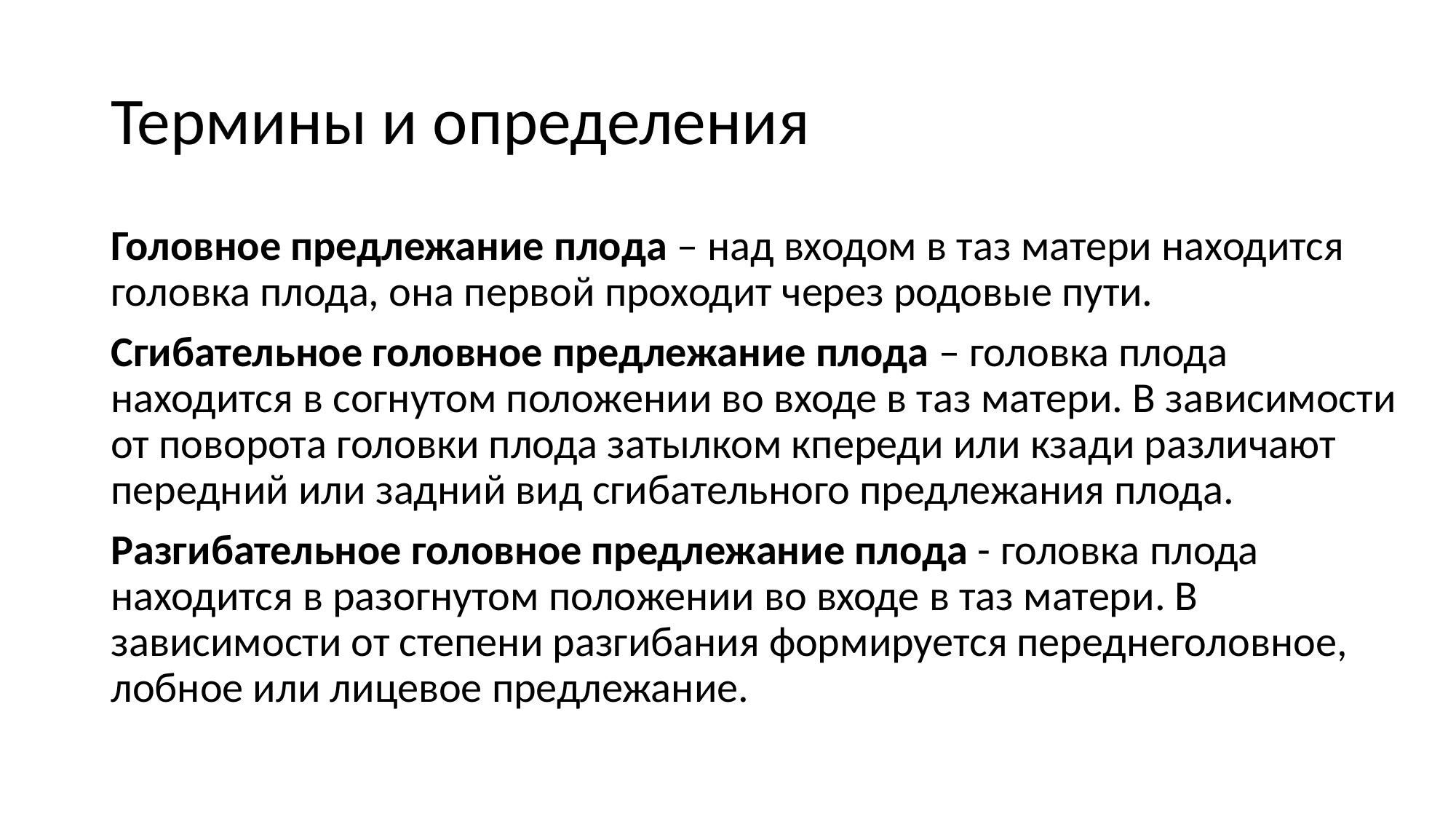

# Термины и определения
Головное предлежание плода – над входом в таз матери находится головка плода, она первой проходит через родовые пути.
Сгибательное головное предлежание плода – головка плода находится в согнутом положении во входе в таз матери. В зависимости от поворота головки плода затылком кпереди или кзади различают передний или задний вид сгибательного предлежания плода.
Разгибательное головное предлежание плода - головка плода находится в разогнутом положении во входе в таз матери. В зависимости от степени разгибания формируется переднеголовное, лобное или лицевое предлежание.